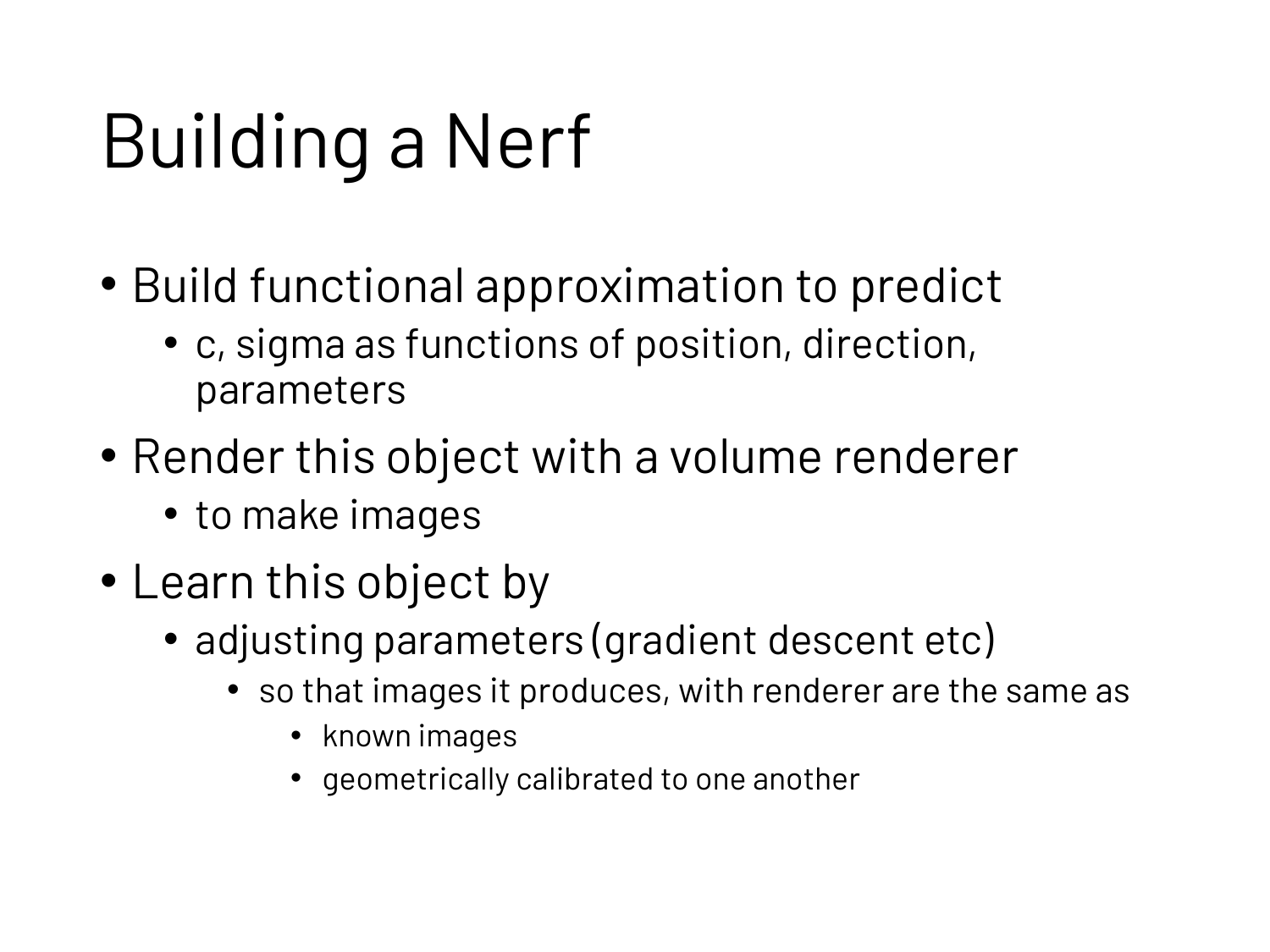

# Building a Nerf
Build functional approximation to predict
c, sigma as functions of position, direction, parameters
Render this object with a volume renderer
to make images
Learn this object by
adjusting parameters (gradient descent etc)
so that images it produces, with renderer are the same as
known images
geometrically calibrated to one another